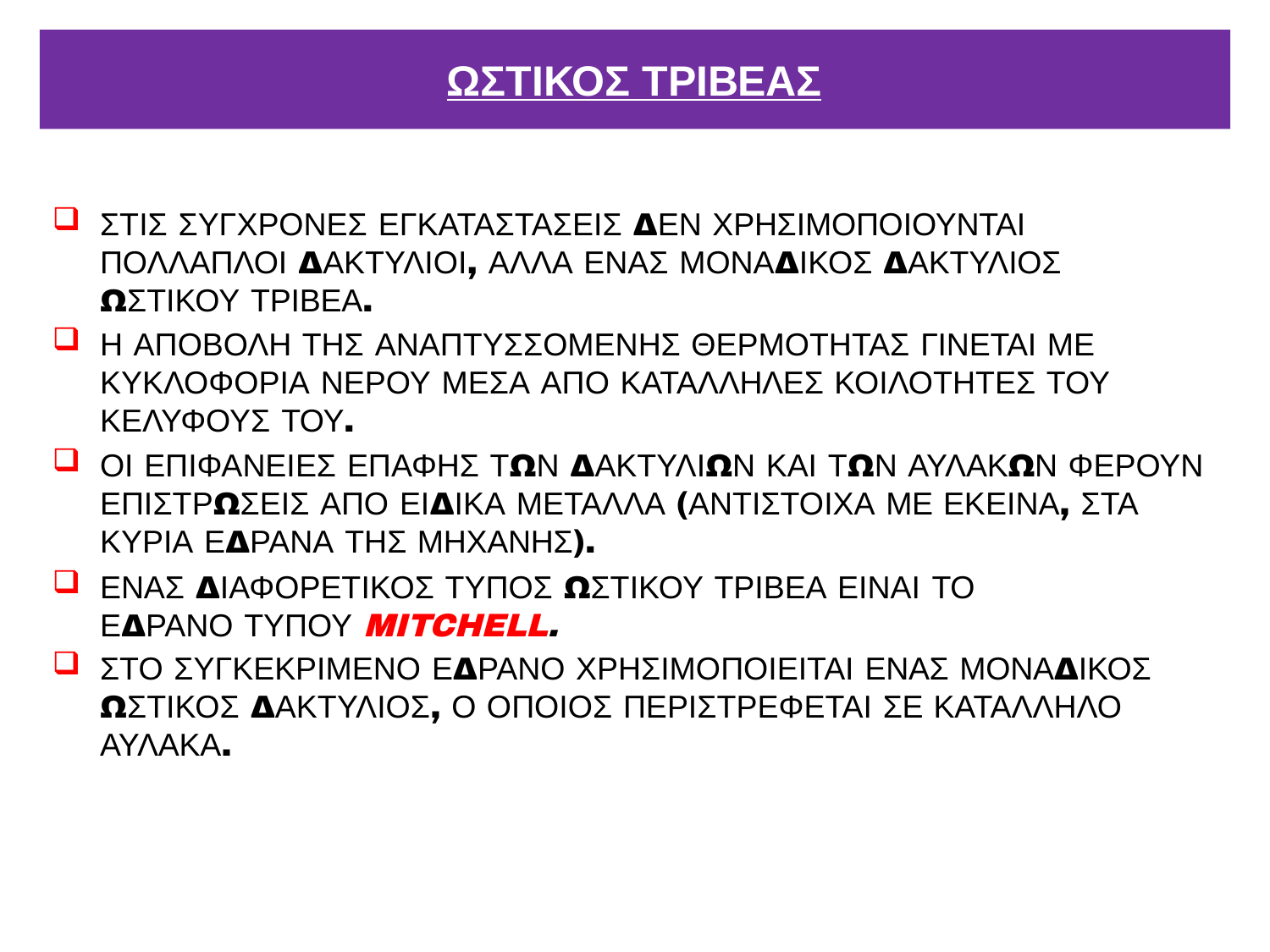

# ΩΣΤΙΚΟΣ ΤΡΙΒΕΑΣ

ΣΤΙΣ ΣΥΓΧΡΟΝΕΣ ΕΓΚΑΤΑΣΤΑΣΕΙΣ ΔΕΝ ΧΡΗΣΙΜΟΠΟΙΟΥΝΤΑΙ ΠΟΛΛΑΠΛΟΙ ΔΑΚΤΥΛΙΟΙ, ΑΛΛΑ ΕΝΑΣ ΜΟΝΑΔΙΚΟΣ ΔΑΚΤΥΛΙΟΣ ΩΣΤΙΚΟΥ ΤΡΙΒΕΑ.
Η ΑΠΟΒΟΛΗ ΤΗΣ ΑΝΑΠΤΥΣΣΟΜΕΝΗΣ ΘΕΡΜΟΤΗΤΑΣ ΓΙΝΕΤΑΙ ΜΕ ΚΥΚΛΟΦΟΡΙΑ ΝΕΡΟΥ ΜΕΣΑ ΑΠΟ ΚΑΤΑΛΛΗΛΕΣ ΚΟΙΛΟΤΗΤΕΣ ΤΟΥ ΚΕΛΥΦΟΥΣ ΤΟΥ.
ΟΙ ΕΠΙΦΑΝΕΙΕΣ ΕΠΑΦΗΣ ΤΩΝ ΔΑΚΤΥΛΙΩΝ ΚΑΙ ΤΩΝ ΑΥΛΑΚΩΝ ΦΕΡΟΥΝ ΕΠΙΣΤΡΩΣΕΙΣ ΑΠΟ ΕΙΔΙΚΑ ΜΕΤΑΛΛΑ (ΑΝΤΙΣΤΟΙΧΑ ΜΕ ΕΚΕΙΝΑ, ΣΤΑ ΚΥΡΙΑ ΕΔΡΑΝΑ ΤΗΣ ΜΗΧΑΝΗΣ).
ΕΝΑΣ ΔΙΑΦΟΡΕΤΙΚΟΣ ΤΥΠΟΣ ΩΣΤΙΚΟΥ ΤΡΙΒΕΑ ΕΙΝΑΙ ΤΟ ΕΔΡΑΝΟ ΤΥΠΟΥ MITCHELL.
ΣΤΟ ΣΥΓΚΕΚΡΙΜΕΝΟ ΕΔΡΑΝΟ ΧΡΗΣΙΜΟΠΟΙΕΙΤΑΙ ΕΝΑΣ ΜΟΝΑΔΙΚΟΣ ΩΣΤΙΚΟΣ ΔΑΚΤΥΛΙΟΣ, Ο ΟΠΟΙΟΣ ΠΕΡΙΣΤΡΕΦΕΤΑΙ ΣΕ ΚΑΤΑΛΛΗΛΟ ΑΥΛΑΚΑ.